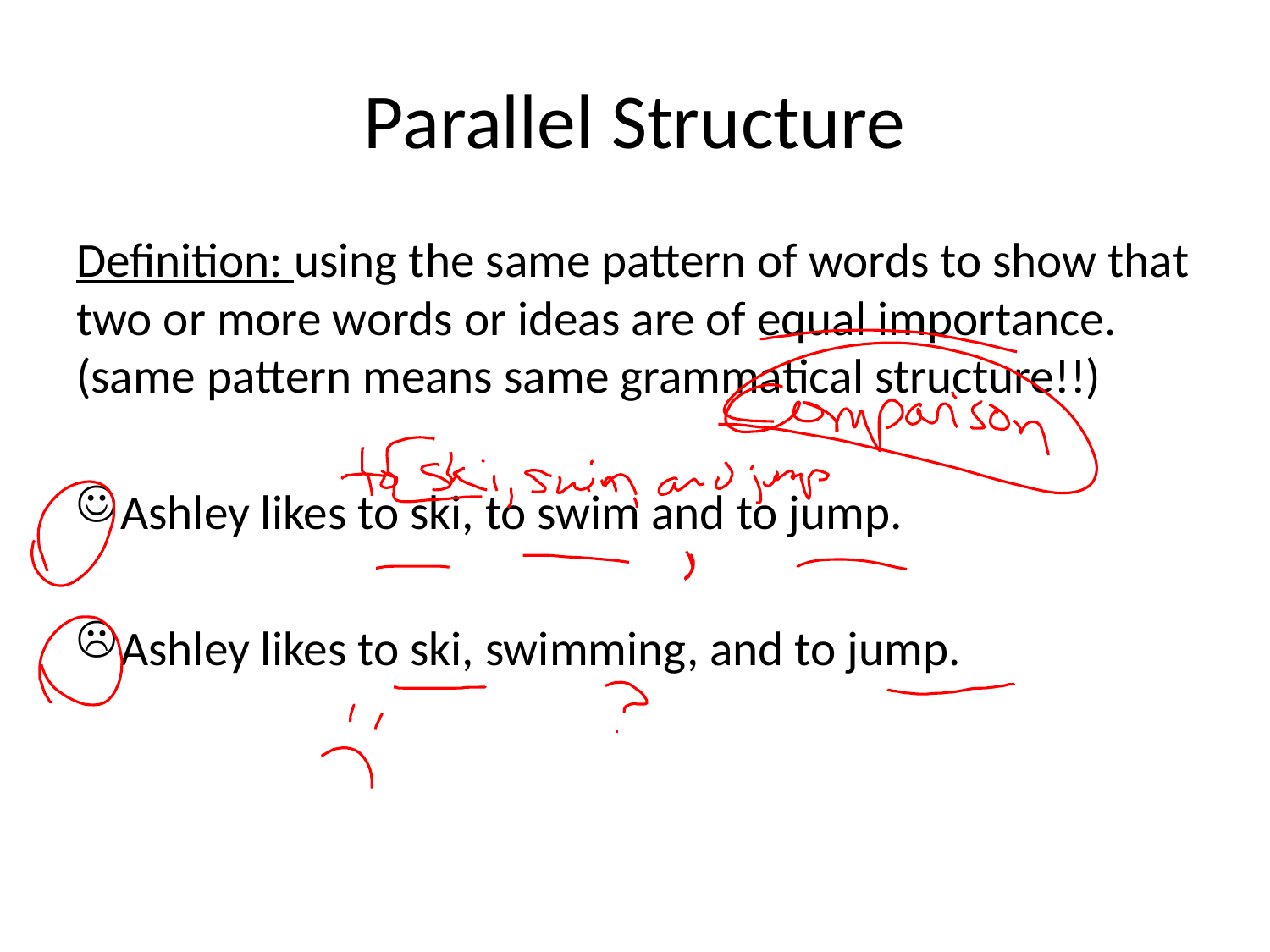

# Parallel Structure
Definition: using the same pattern of words to show that two or more words or ideas are of equal importance. (same pattern means same grammatical structure!!)

Ashley likes to ski, to swim and to jump.

Ashley likes to ski, swimming, and to jump.